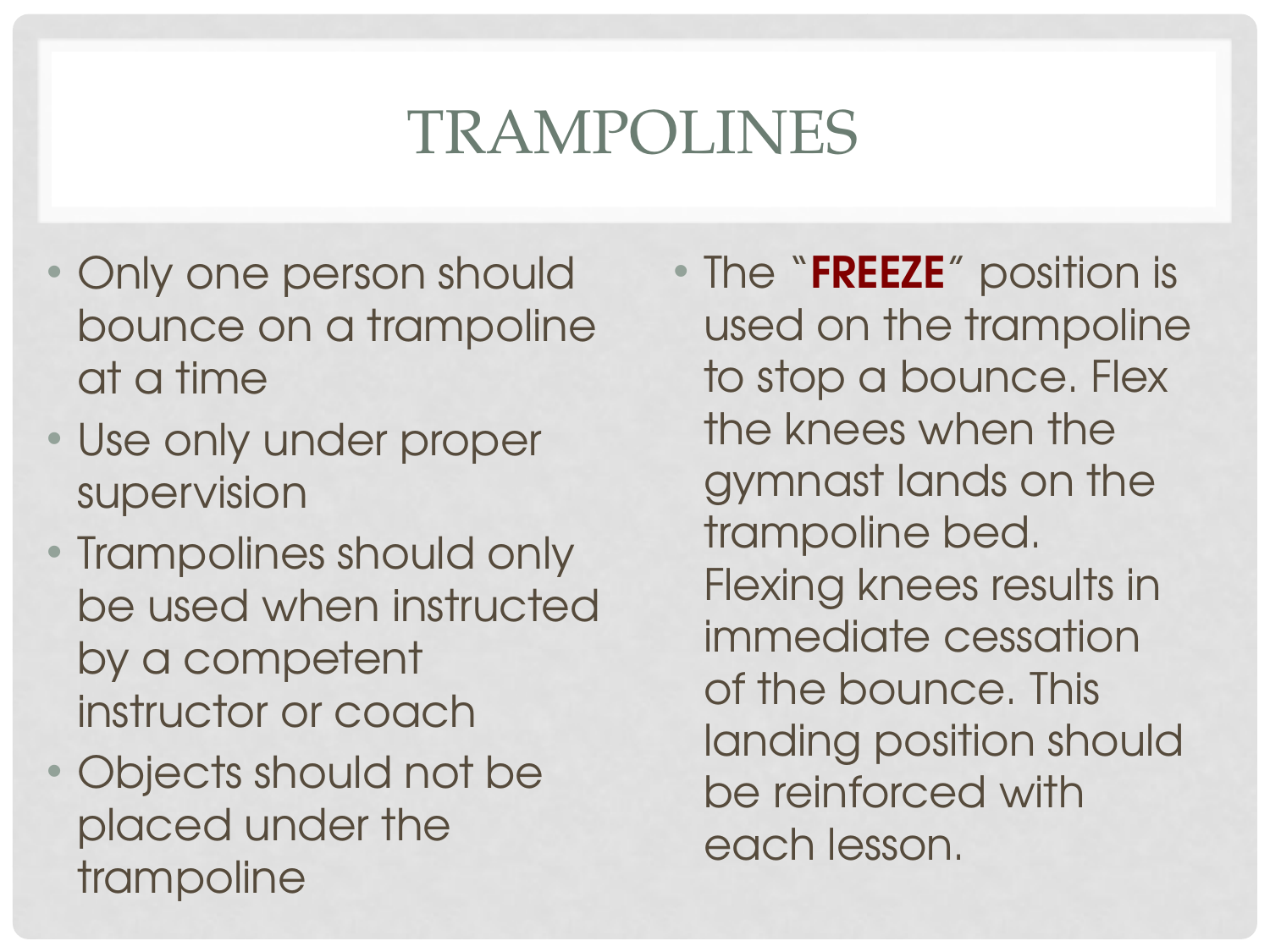

# trampolines
Only one person should bounce on a trampoline at a time
Use only under proper supervision
Trampolines should only be used when instructed by a competent instructor or coach
Objects should not be placed under the trampoline
The “FREEZE” position is used on the trampoline to stop a bounce. Flex the knees when the gymnast lands on the trampoline bed. Flexing knees results in immediate cessation of the bounce. This landing position should be reinforced with each lesson.